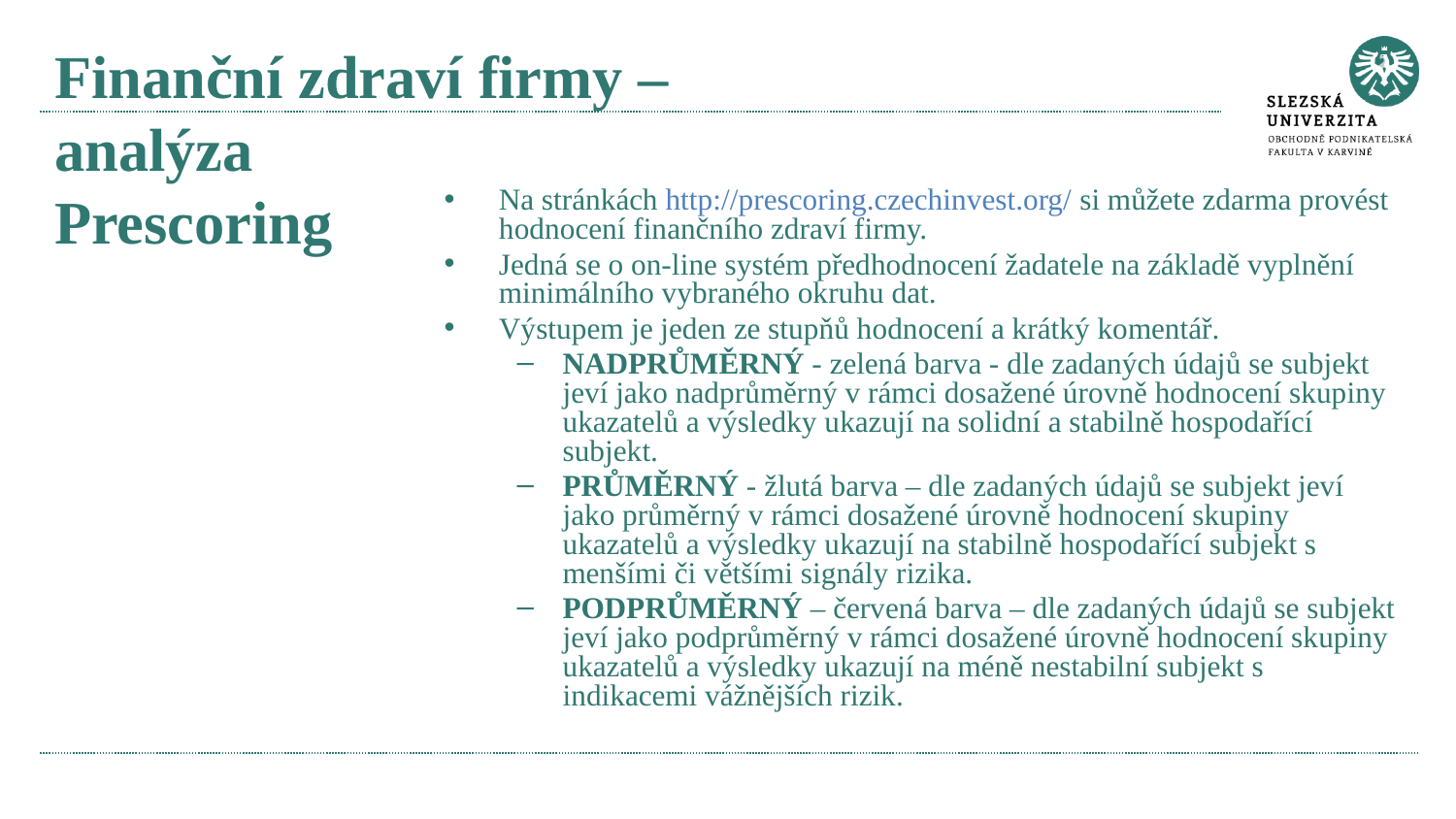

# Finanční zdraví firmy – analýza Prescoring
Na stránkách http://prescoring.czechinvest.org/ si můžete zdarma provést hodnocení finančního zdraví firmy.
Jedná se o on-line systém předhodnocení žadatele na základě vyplnění minimálního vybraného okruhu dat.
Výstupem je jeden ze stupňů hodnocení a krátký komentář.
NADPRŮMĚRNÝ - zelená barva - dle zadaných údajů se subjekt jeví jako nadprůměrný v rámci dosažené úrovně hodnocení skupiny ukazatelů a výsledky ukazují na solidní a stabilně hospodařící subjekt.
PRŮMĚRNÝ - žlutá barva – dle zadaných údajů se subjekt jeví jako průměrný v rámci dosažené úrovně hodnocení skupiny ukazatelů a výsledky ukazují na stabilně hospodařící subjekt s menšími či většími signály rizika.
PODPRŮMĚRNÝ – červená barva – dle zadaných údajů se subjekt jeví jako podprůměrný v rámci dosažené úrovně hodnocení skupiny ukazatelů a výsledky ukazují na méně nestabilní subjekt s indikacemi vážnějších rizik.